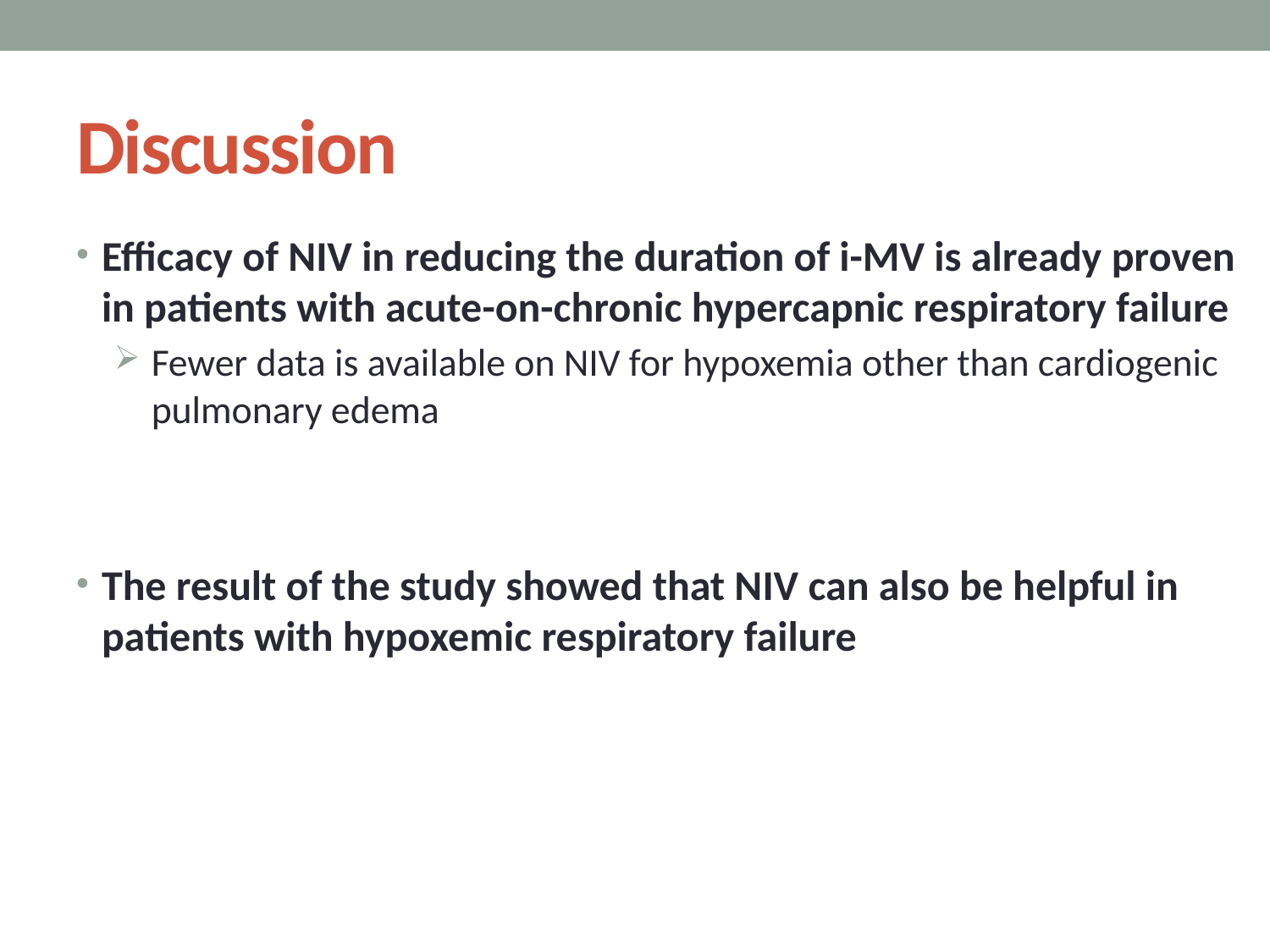

# Discussion
Efficacy of NIV in reducing the duration of i-MV is already proven in patients with acute-on-chronic hypercapnic respiratory failure
Fewer data is available on NIV for hypoxemia other than cardiogenic pulmonary edema

The result of the study showed that NIV can also be helpful in patients with hypoxemic respiratory failure